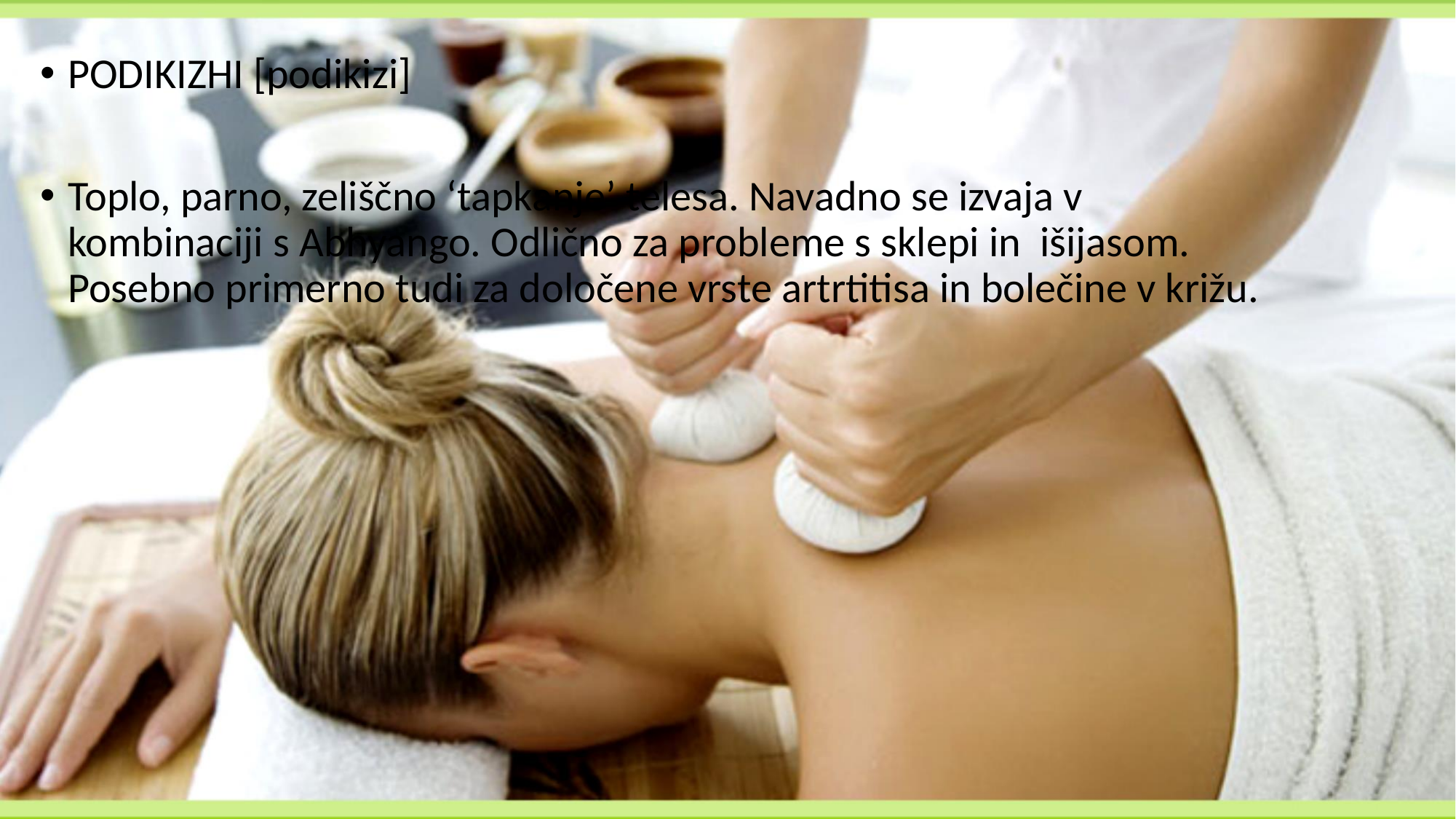

PODIKIZHI [podikizi]

Toplo, parno, zeliščno ‘tapkanje’ telesa. Navadno se izvaja v kombinaciji s Abhyango. Odlično za probleme s sklepi in  išijasom. Posebno primerno tudi za določene vrste artrtitisa in bolečine v križu.